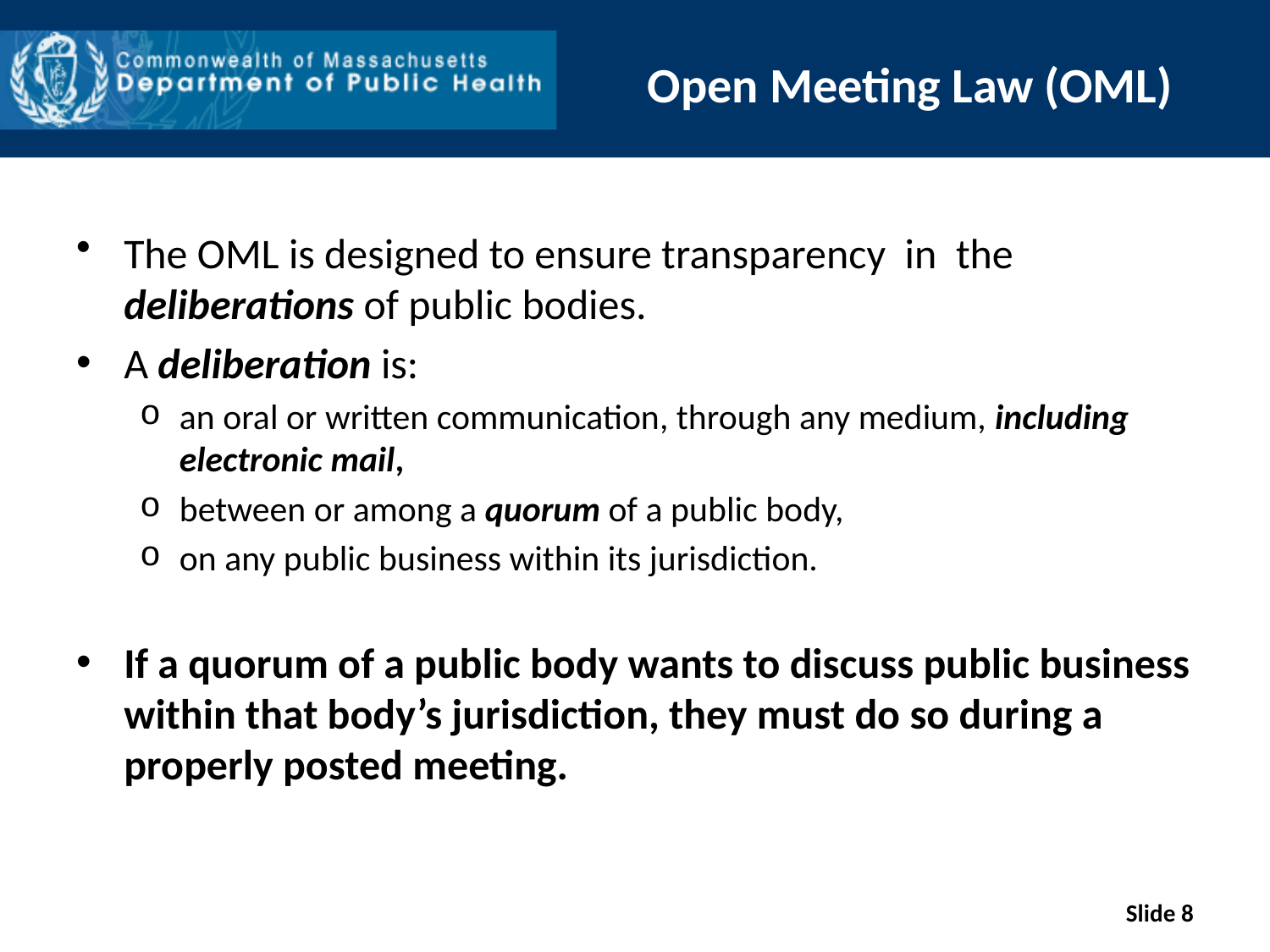

Open Meeting Law (OML)
The OML is designed to ensure transparency  in  the  deliberations of public bodies.
A deliberation is:
an oral or written communication, through any medium, including electronic mail,
between or among a quorum of a public body,
on any public business within its jurisdiction.

If a quorum of a public body wants to discuss public business within that body’s jurisdiction, they must do so during a properly posted meeting.

Slide 8